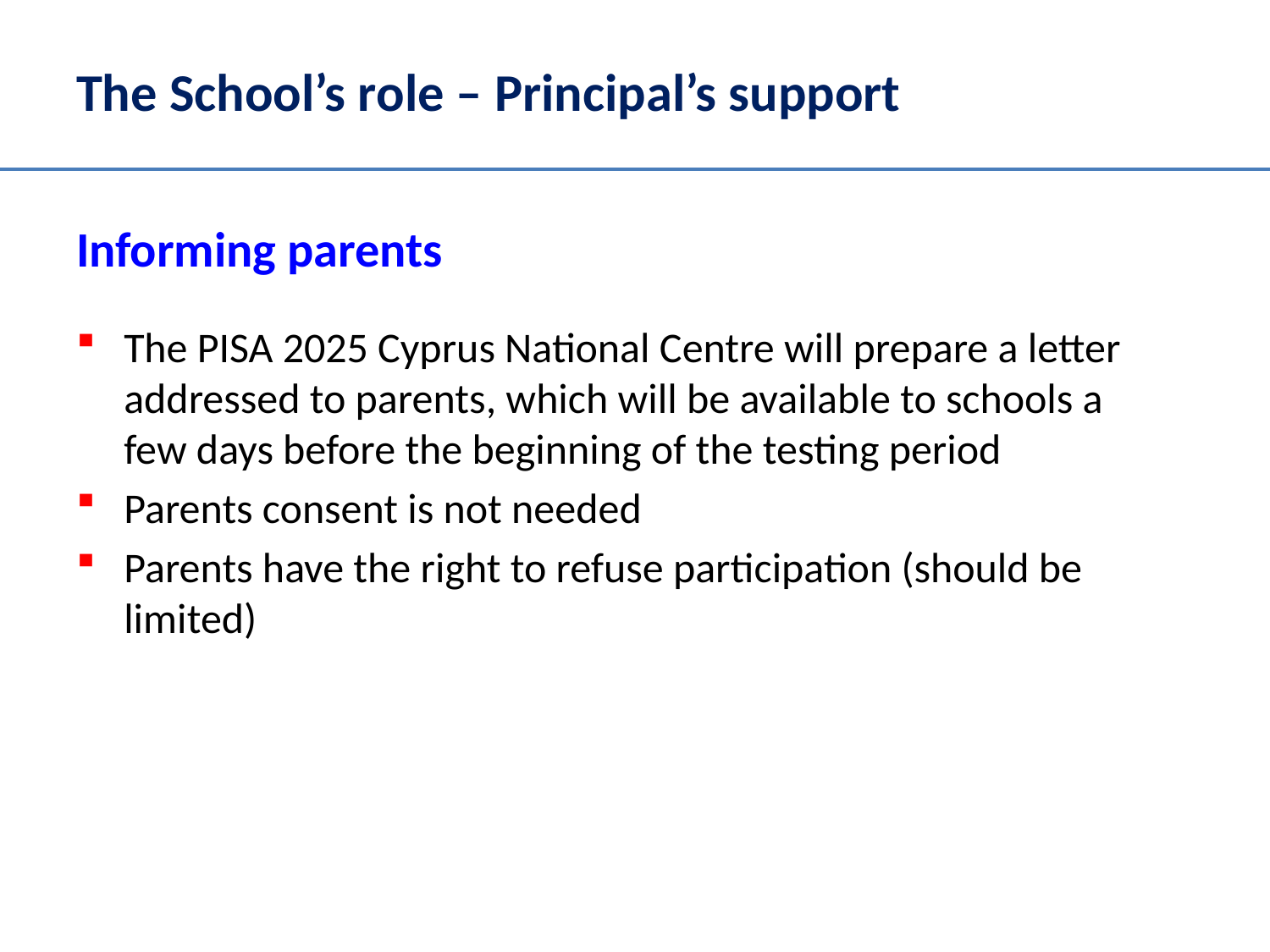

# The School’s role – Principal’s support
Informing parents

The PISA 2025 Cyprus National Centre will prepare a letter addressed to parents, which will be available to schools a few days before the beginning of the testing period
Parents consent is not needed
Parents have the right to refuse participation (should be limited)